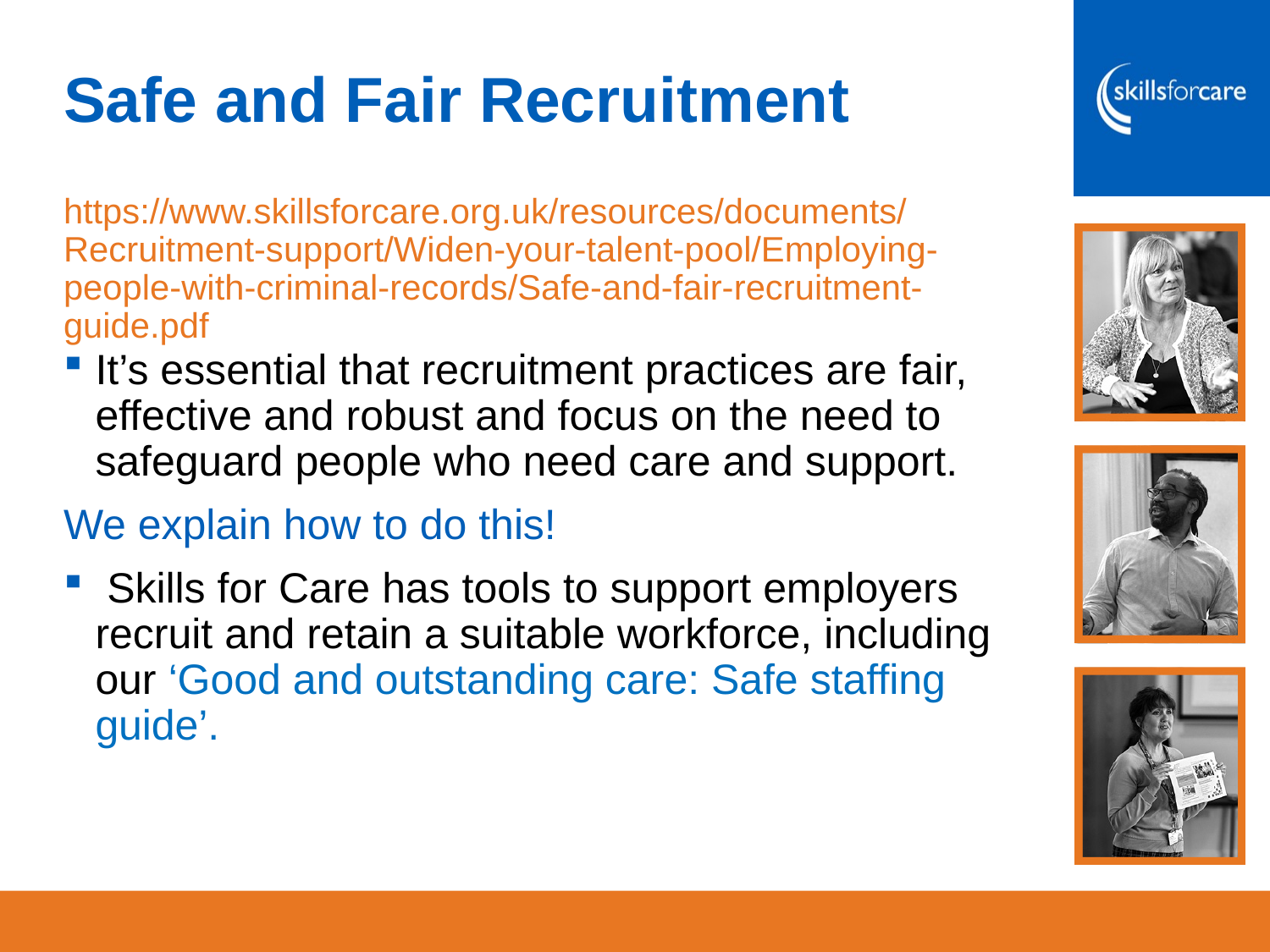

# Safe and Fair Recruitment
https://www.skillsforcare.org.uk/resources/documents/Recruitment-support/Widen-your-talent-pool/Employing-people-with-criminal-records/Safe-and-fair-recruitment-guide.pdf
It’s essential that recruitment practices are fair, effective and robust and focus on the need to safeguard people who need care and support.
We explain how to do this!
 Skills for Care has tools to support employers recruit and retain a suitable workforce, including our ‘Good and outstanding care: Safe staffing guide’.